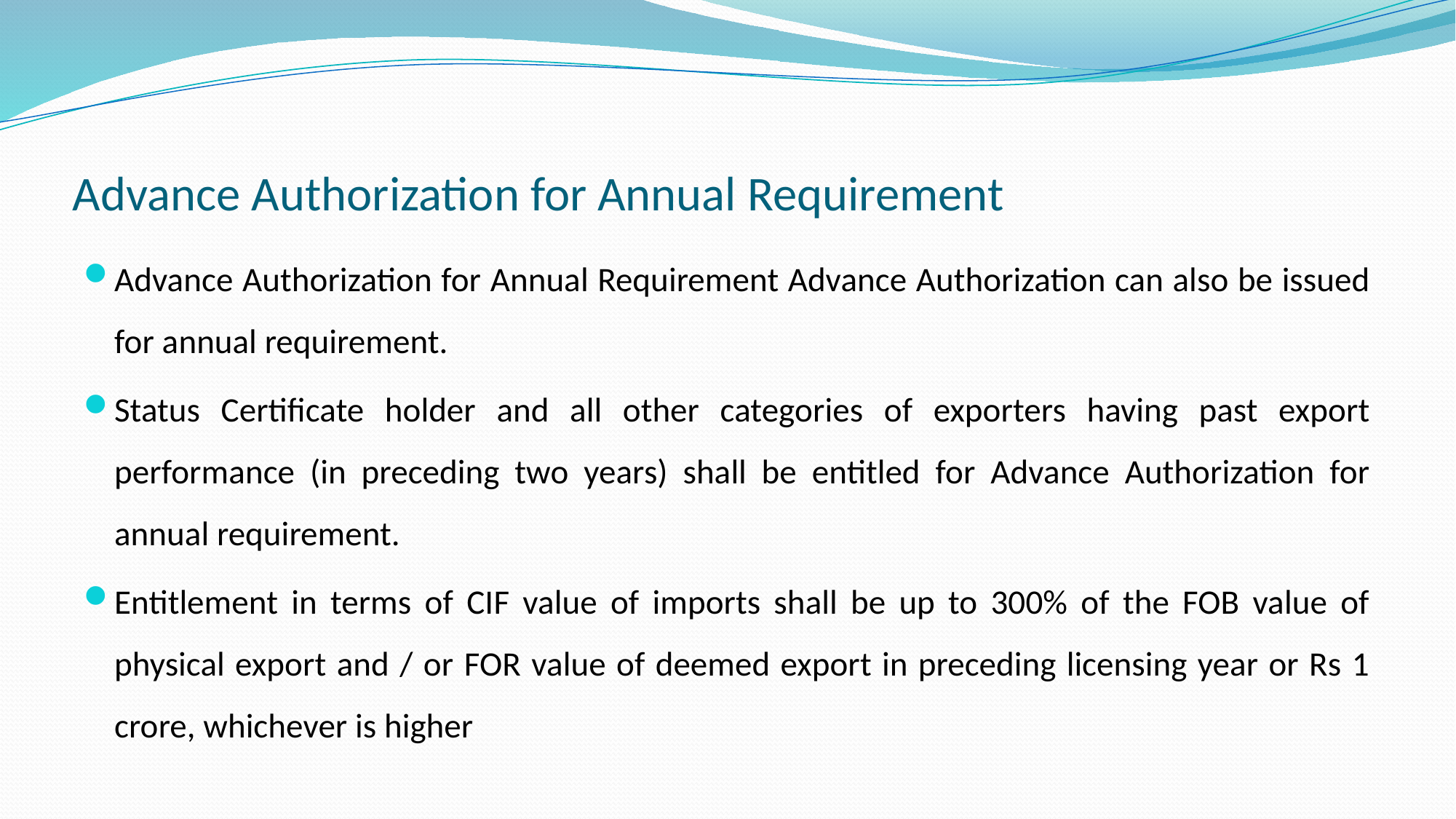

# Advance Authorization for Annual Requirement
Advance Authorization for Annual Requirement Advance Authorization can also be issued for annual requirement.
Status Certificate holder and all other categories of exporters having past export performance (in preceding two years) shall be entitled for Advance Authorization for annual requirement.
Entitlement in terms of CIF value of imports shall be up to 300% of the FOB value of physical export and / or FOR value of deemed export in preceding licensing year or Rs 1 crore, whichever is higher